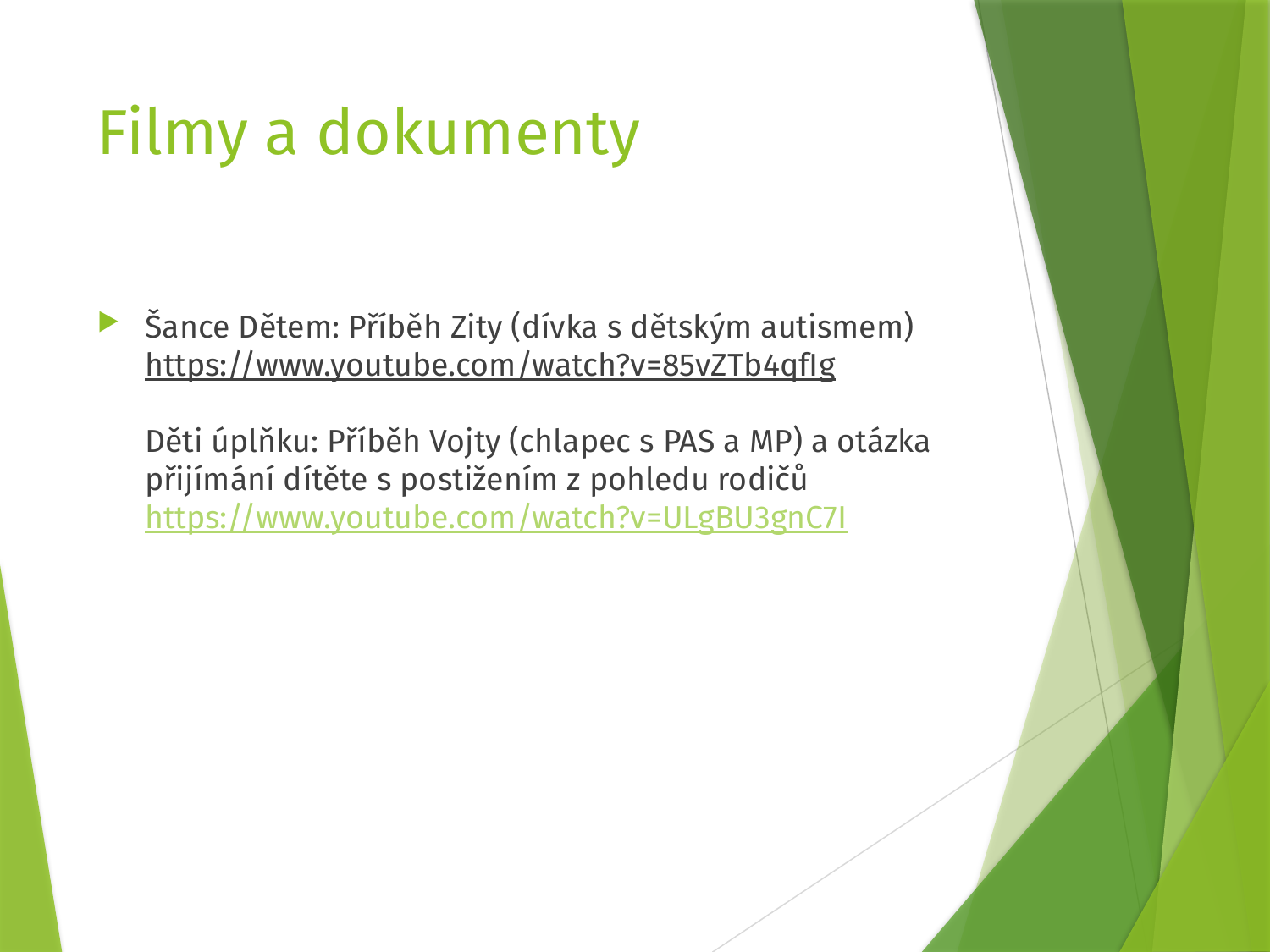

# Filmy a dokumenty
Šance Dětem: Příběh Zity (dívka s dětským autismem)
https://www.youtube.com/watch?v=85vZTb4qfIg
Děti úplňku: Příběh Vojty (chlapec s PAS a MP) a otázka přijímání dítěte s postižením z pohledu rodičů
https://www.youtube.com/watch?v=ULgBU3gnC7I